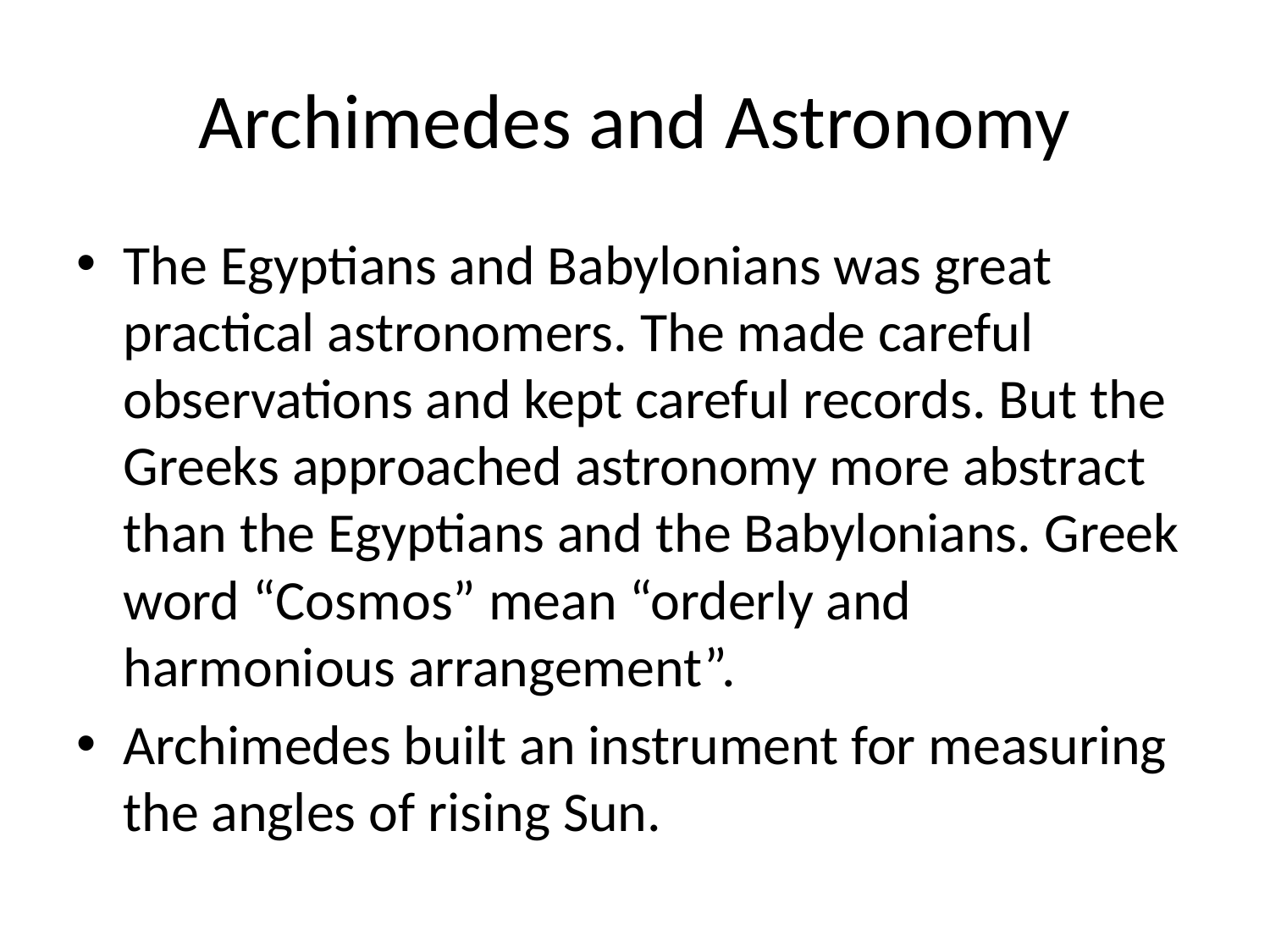

# Archimedes and Astronomy
The Egyptians and Babylonians was great practical astronomers. The made careful observations and kept careful records. But the Greeks approached astronomy more abstract than the Egyptians and the Babylonians. Greek word “Cosmos” mean “orderly and harmonious arrangement”.
Archimedes built an instrument for measuring the angles of rising Sun.